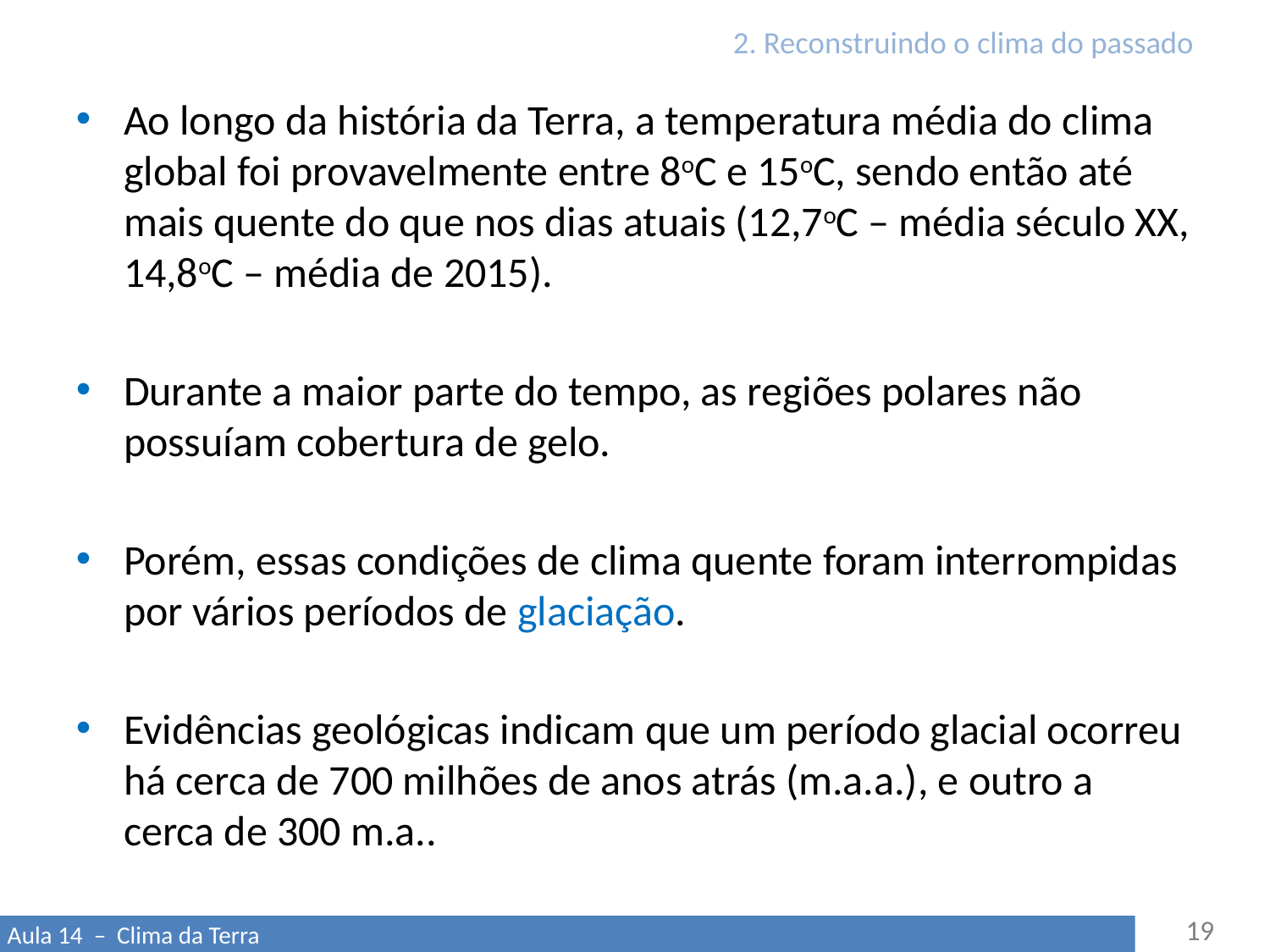

# 2. Reconstruindo o clima do passado
Ao longo da história da Terra, a temperatura média do clima global foi provavelmente entre 8oC e 15oC, sendo então até mais quente do que nos dias atuais (12,7oC – média século XX, 14,8oC – média de 2015).

Durante a maior parte do tempo, as regiões polares não possuíam cobertura de gelo.

Porém, essas condições de clima quente foram interrompidas por vários períodos de glaciação.

Evidências geológicas indicam que um período glacial ocorreu há cerca de 700 milhões de anos atrás (m.a.a.), e outro a cerca de 300 m.a..